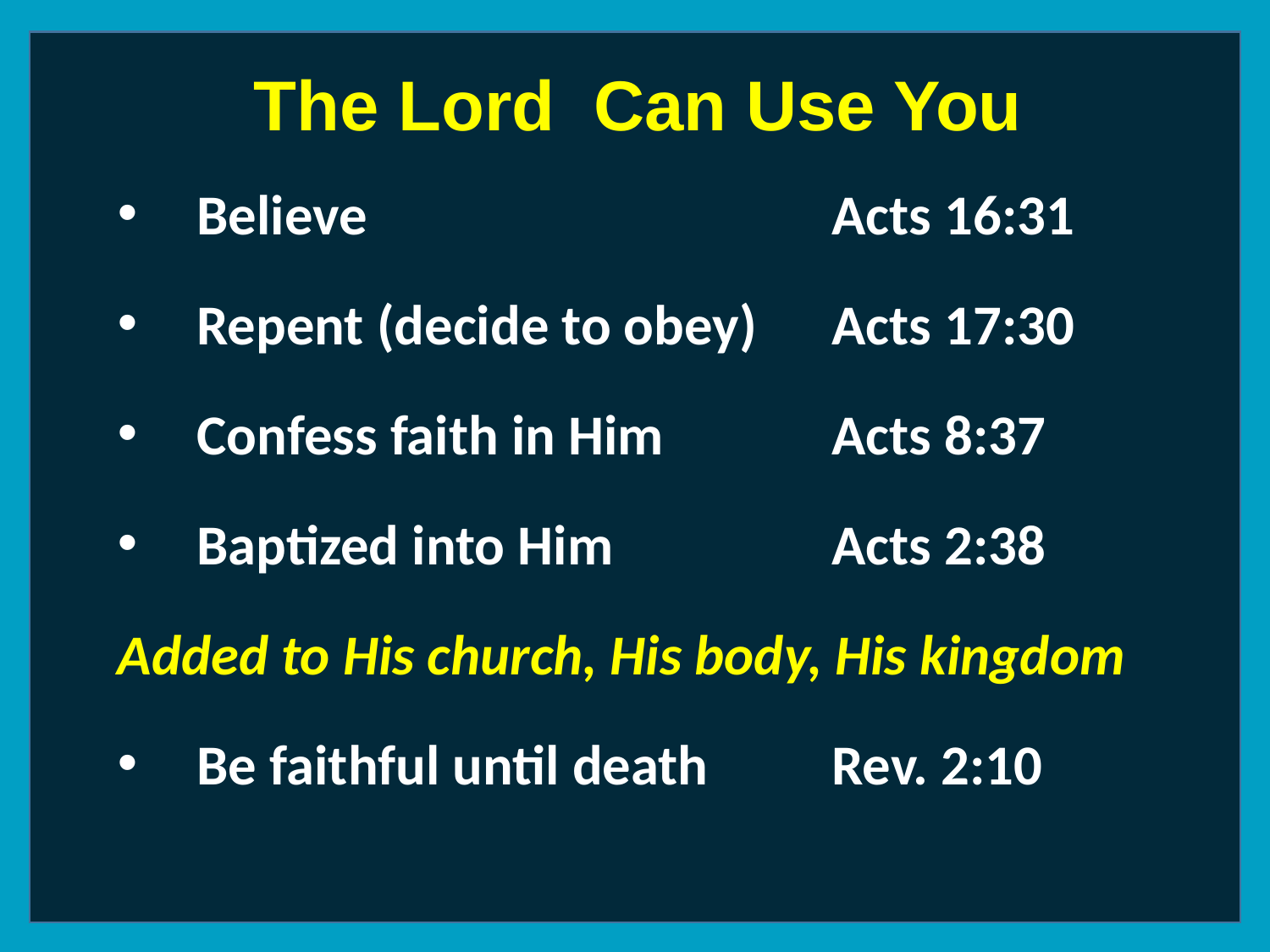

The Lord  Can Use You

Believe  				Acts 16:31
Repent (decide to obey)	Acts 17:30
Confess faith in Him		Acts 8:37
Baptized into Him		Acts 2:38
Added to His church, His body, His kingdom
Be faithful until death	Rev. 2:10